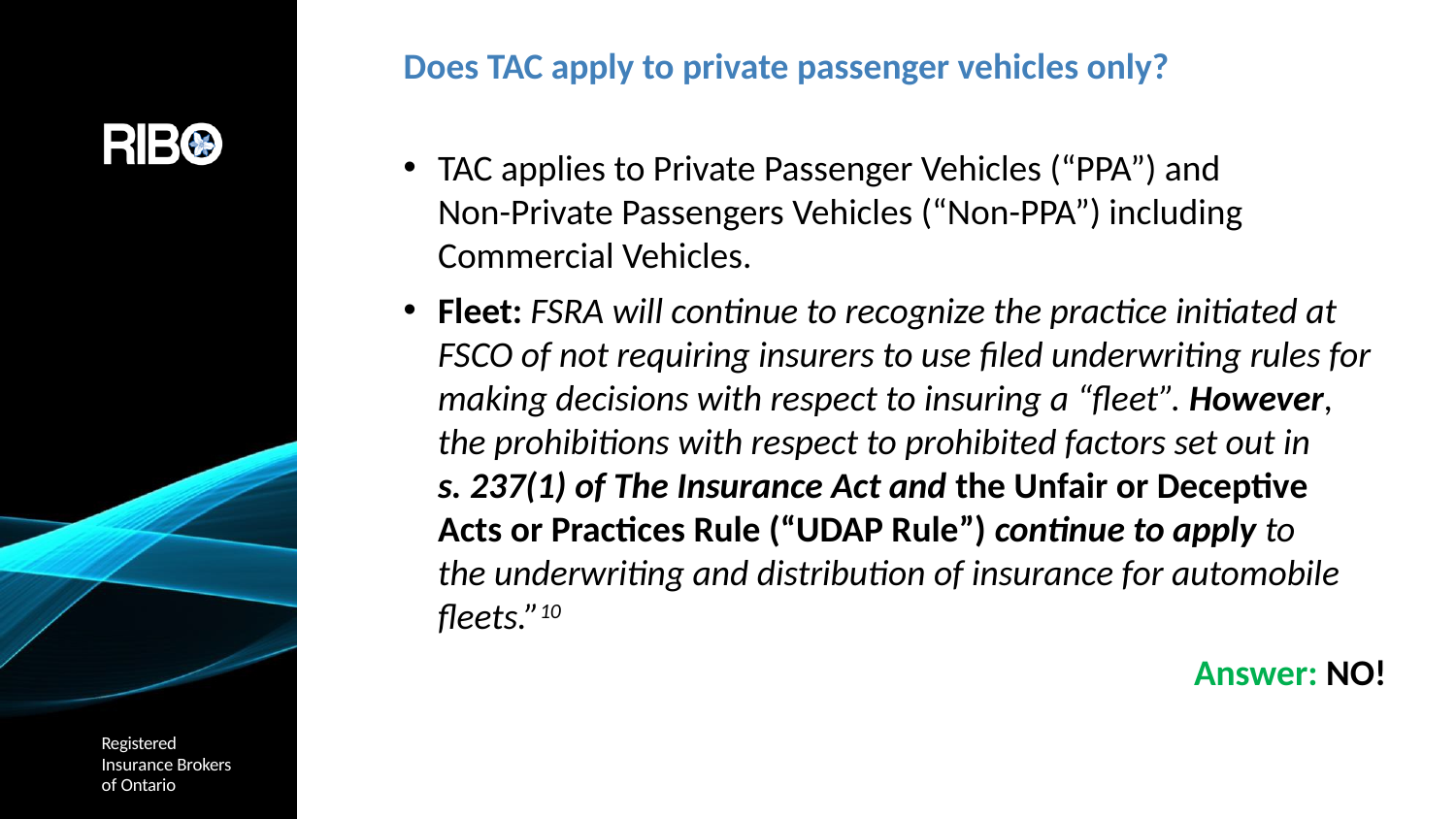

# Does TAC apply to private passenger vehicles only?
TAC applies to Private Passenger Vehicles (“PPA”) and
Non-Private Passengers Vehicles (“Non-PPA”) including Commercial Vehicles.
Fleet: FSRA will continue to recognize the practice initiated at FSCO of not requiring insurers to use filed underwriting rules for making decisions with respect to insuring a “fleet”. However, the prohibitions with respect to prohibited factors set out in
s. 237(1) of The Insurance Act and the Unfair or Deceptive
Acts or Practices Rule (“UDAP Rule”) continue to apply to
the underwriting and distribution of insurance for automobile fleets.”10
Answer: NO!

Registered
Insurance Brokers of Ontario